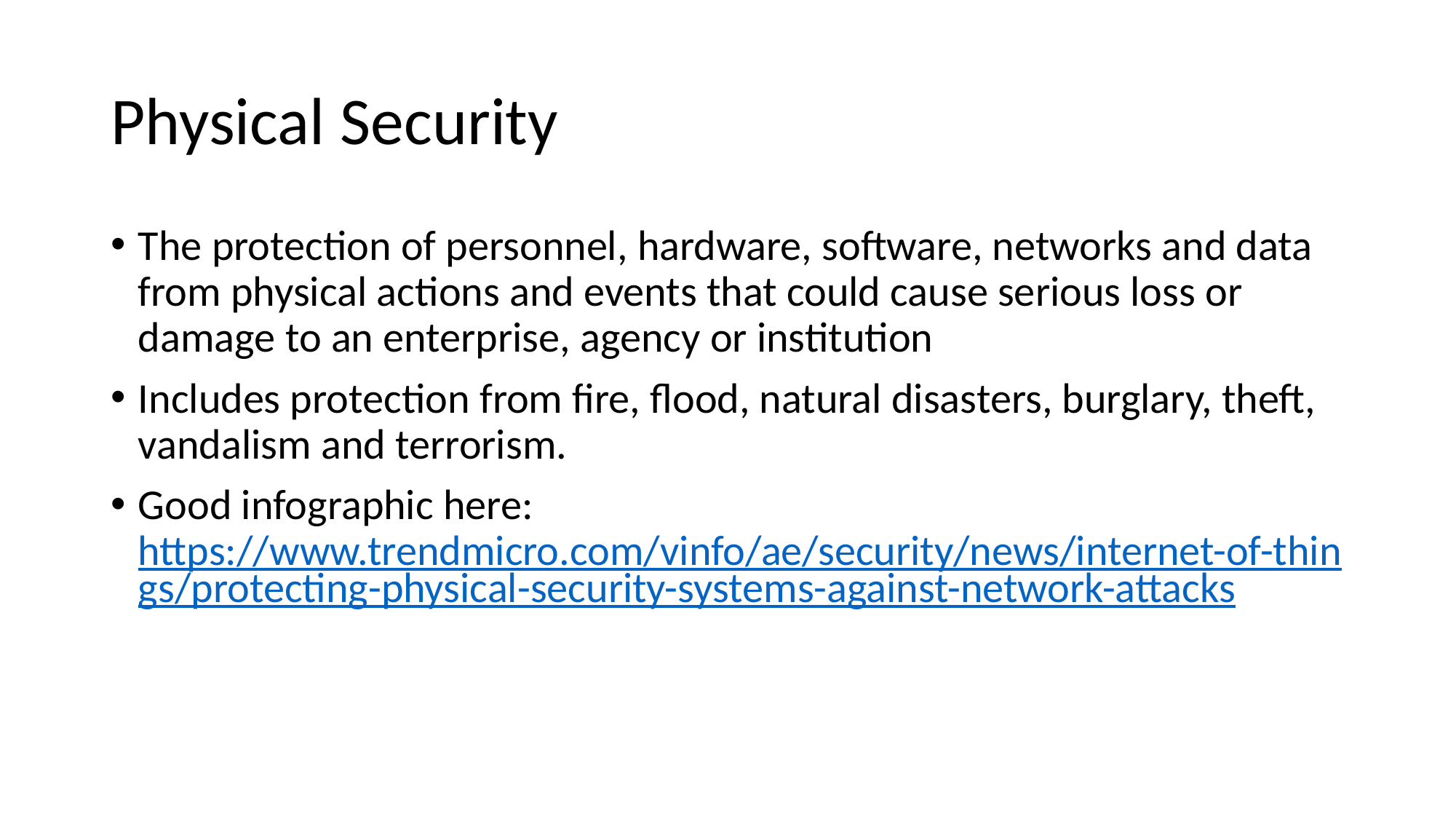

# Physical Security
The protection of personnel, hardware, software, networks and data from physical actions and events that could cause serious loss or damage to an enterprise, agency or institution
Includes protection from fire, flood, natural disasters, burglary, theft, vandalism and terrorism.
Good infographic here: https://www.trendmicro.com/vinfo/ae/security/news/internet-of-things/protecting-physical-security-systems-against-network-attacks